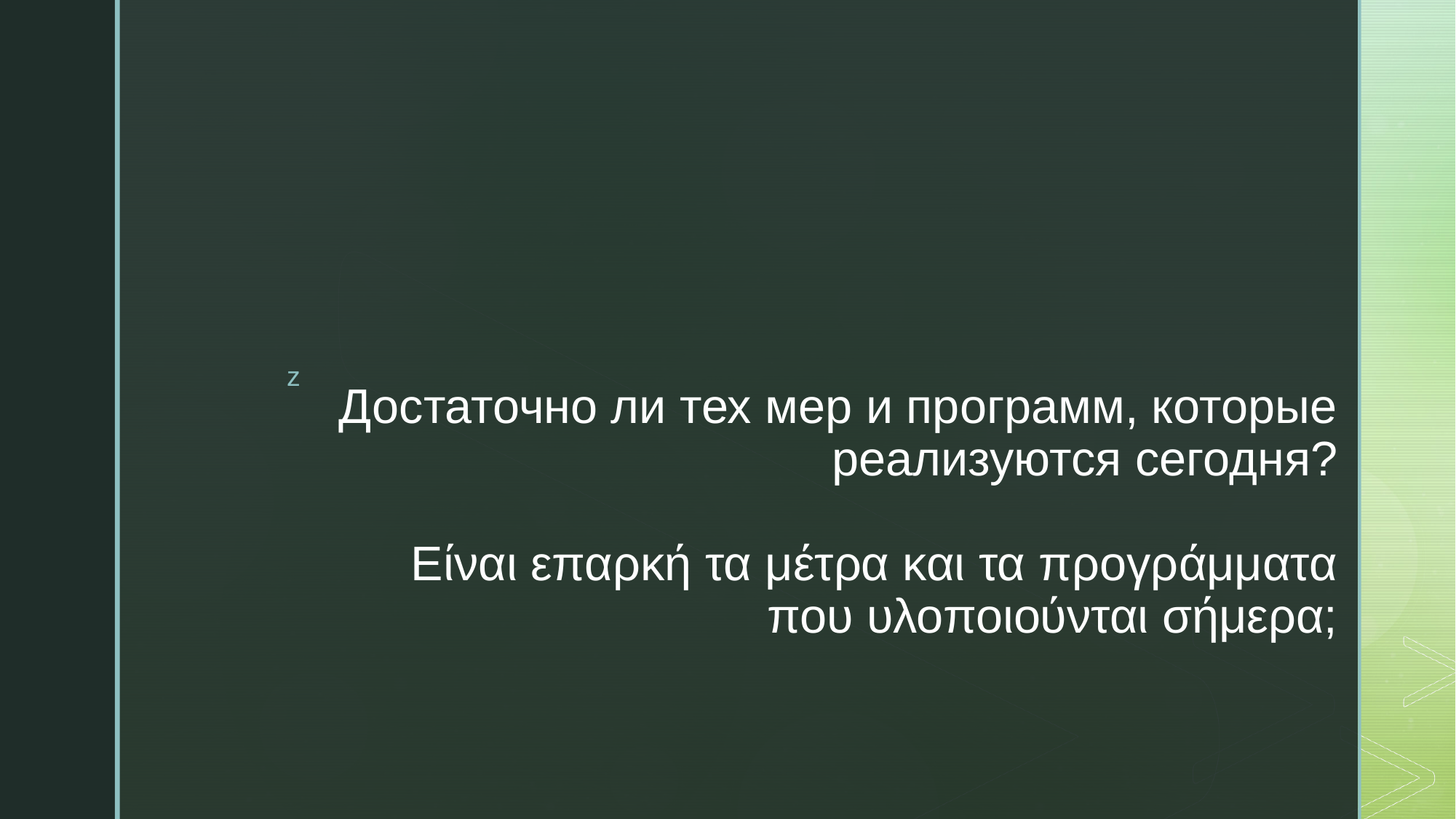

# Достаточно ли тех мер и программ, которые реализуются сегодня? Είναι επαρκή τα μέτρα και τα προγράμματα που υλοποιούνται σήμερα;